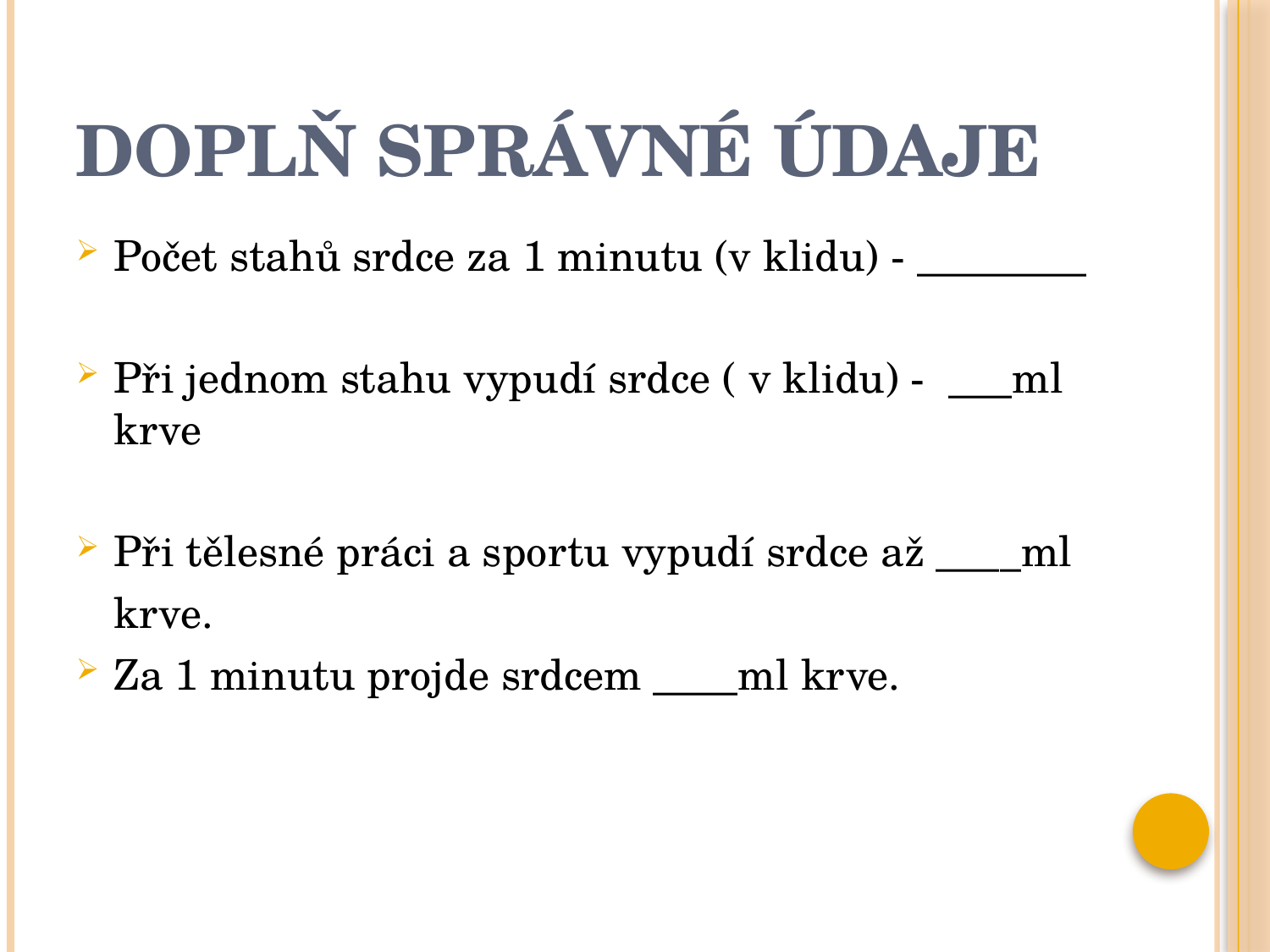

# Doplň správné údaje
Počet stahů srdce za 1 minutu (v klidu) - ________

Při jednom stahu vypudí srdce ( v klidu) -  ___ml krve

Při tělesné práci a sportu vypudí srdce až ____ml
	krve.
Za 1 minutu projde srdcem ____ml krve.